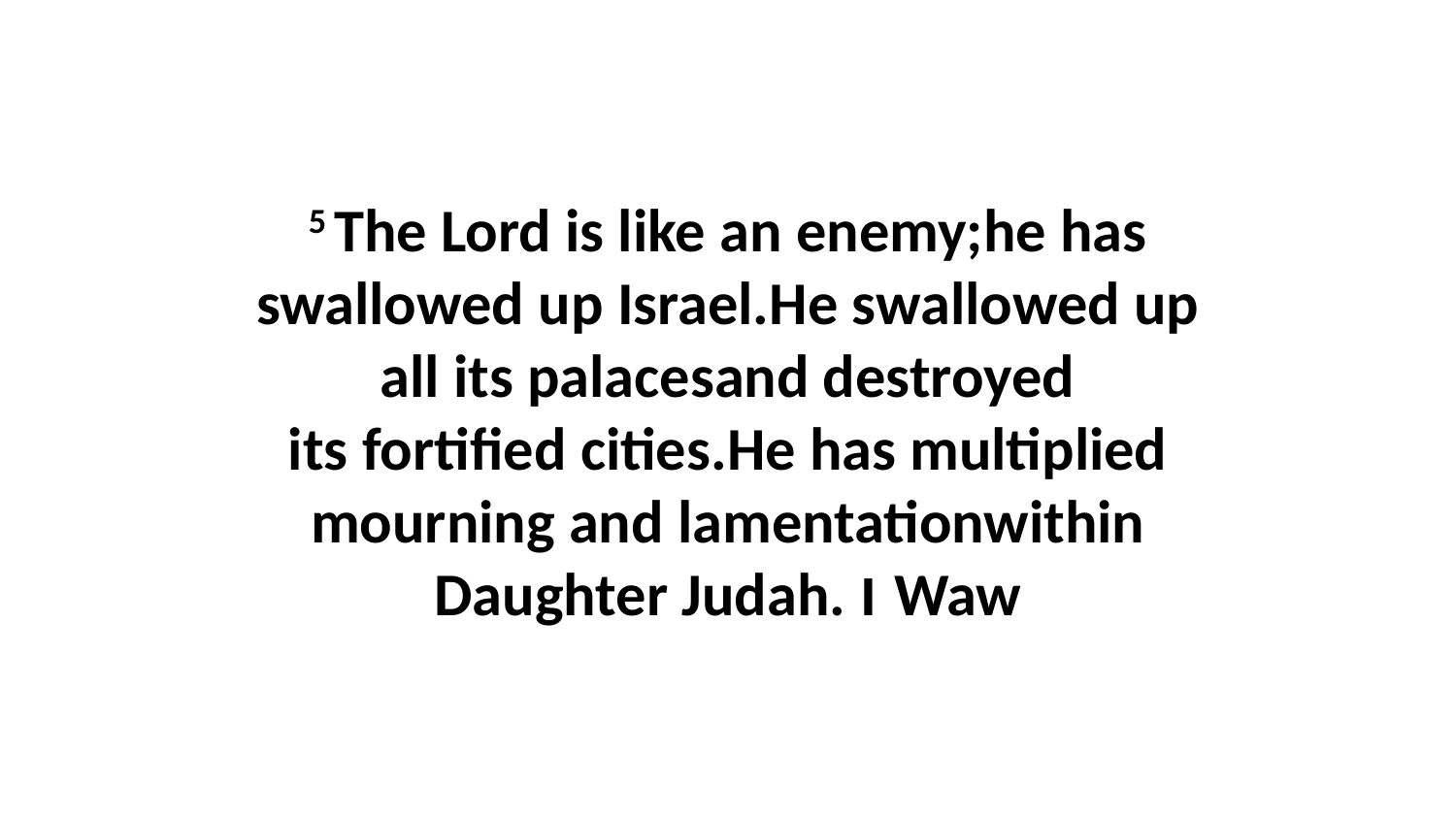

5 The Lord is like an enemy;he has swallowed up Israel.He swallowed up all its palacesand destroyed its fortified cities.He has multiplied mourning and lamentationwithin Daughter Judah. ו Waw